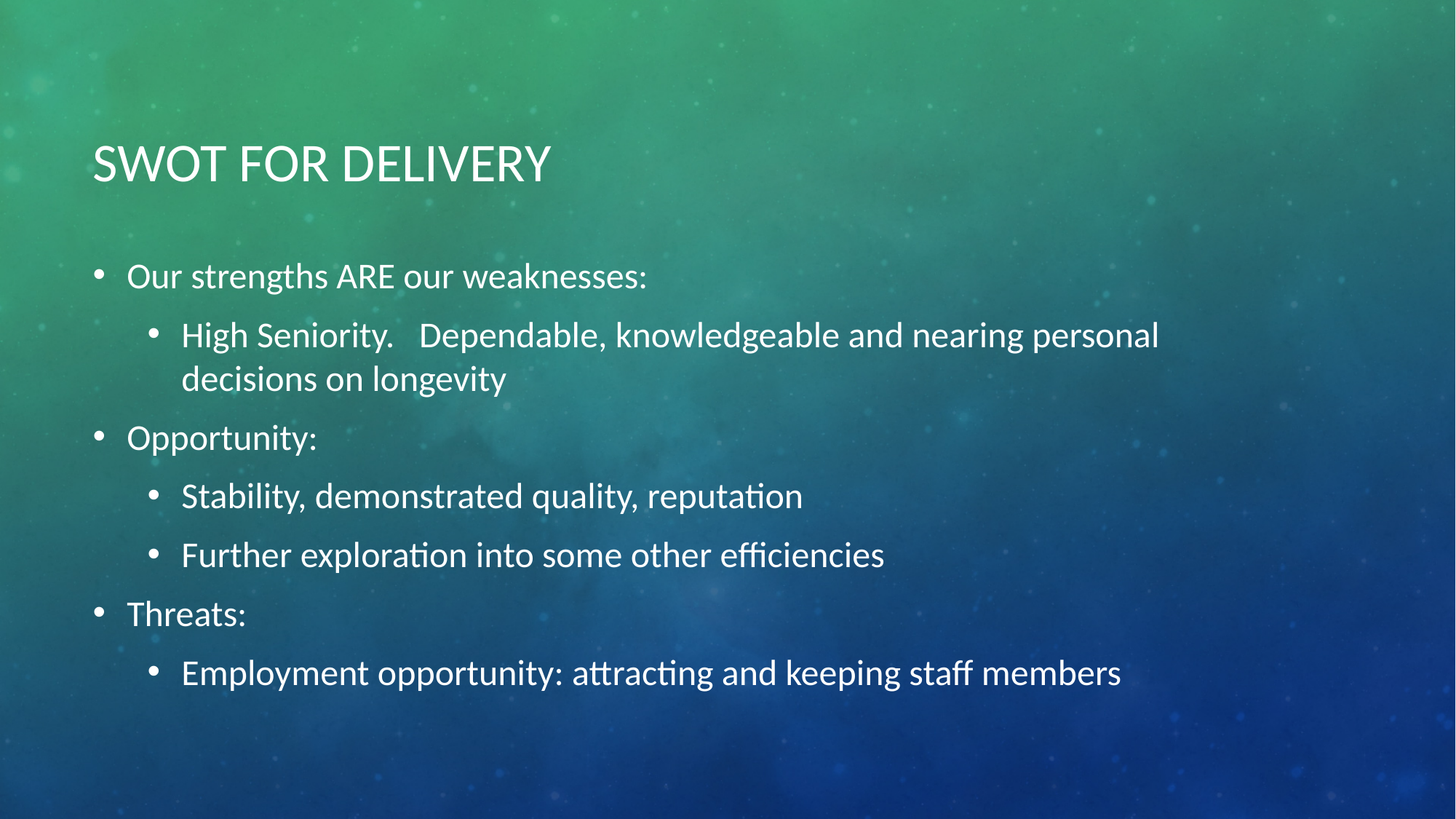

# SWOT for Delivery
Our strengths ARE our weaknesses:
High Seniority.   Dependable, knowledgeable and nearing personal decisions on longevity
Opportunity:
Stability, demonstrated quality, reputation
Further exploration into some other efficiencies
Threats:
Employment opportunity: attracting and keeping staff members